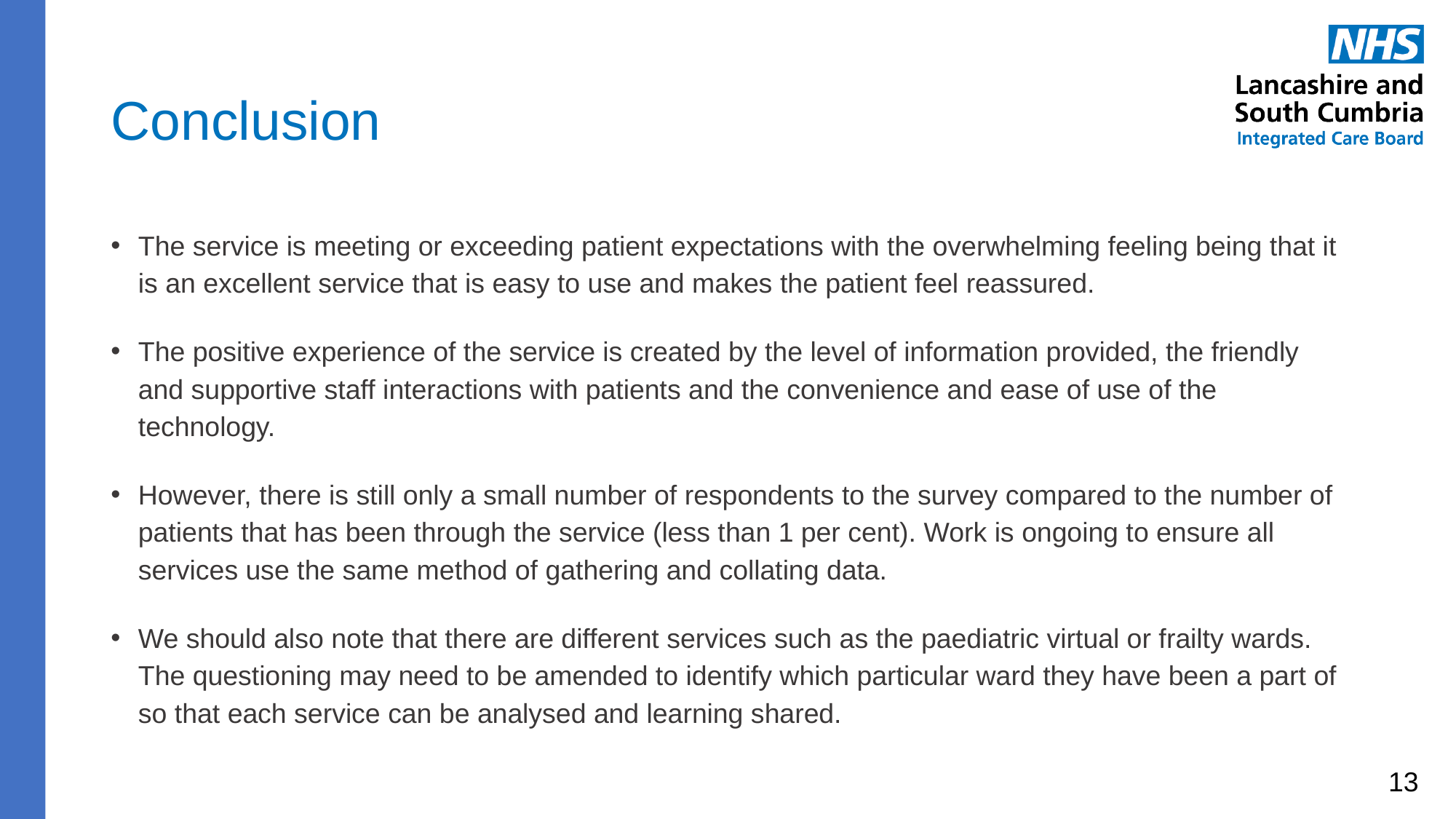

# Conclusion
The service is meeting or exceeding patient expectations with the overwhelming feeling being that it is an excellent service that is easy to use and makes the patient feel reassured.
The positive experience of the service is created by the level of information provided, the friendly and supportive staff interactions with patients and the convenience and ease of use of the technology.
However, there is still only a small number of respondents to the survey compared to the number of patients that has been through the service (less than 1 per cent). Work is ongoing to ensure all services use the same method of gathering and collating data.
We should also note that there are different services such as the paediatric virtual or frailty wards. The questioning may need to be amended to identify which particular ward they have been a part of so that each service can be analysed and learning shared.
13